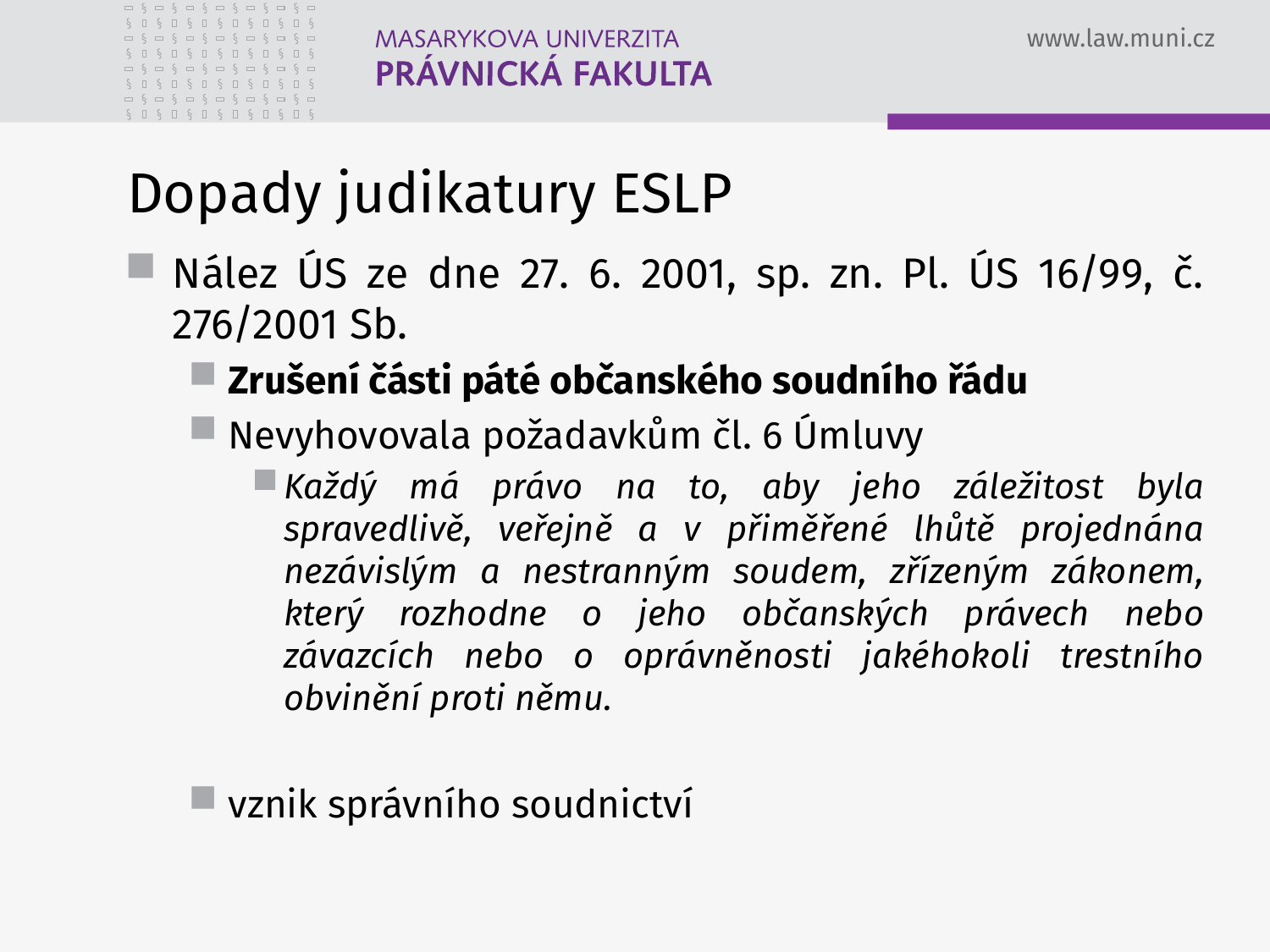

# Dopady judikatury ESLP
Nález ÚS ze dne 27. 6. 2001, sp. zn. Pl. ÚS 16/99, č. 276/2001 Sb.
Zrušení části páté občanského soudního řádu
Nevyhovovala požadavkům čl. 6 Úmluvy
Každý má právo na to, aby jeho záležitost byla spravedlivě, veřejně a v přiměřené lhůtě projednána nezávislým a nestranným soudem, zřízeným zákonem, který rozhodne o jeho občanských právech nebo závazcích nebo o oprávněnosti jakéhokoli trestního obvinění proti němu.

vznik správního soudnictví